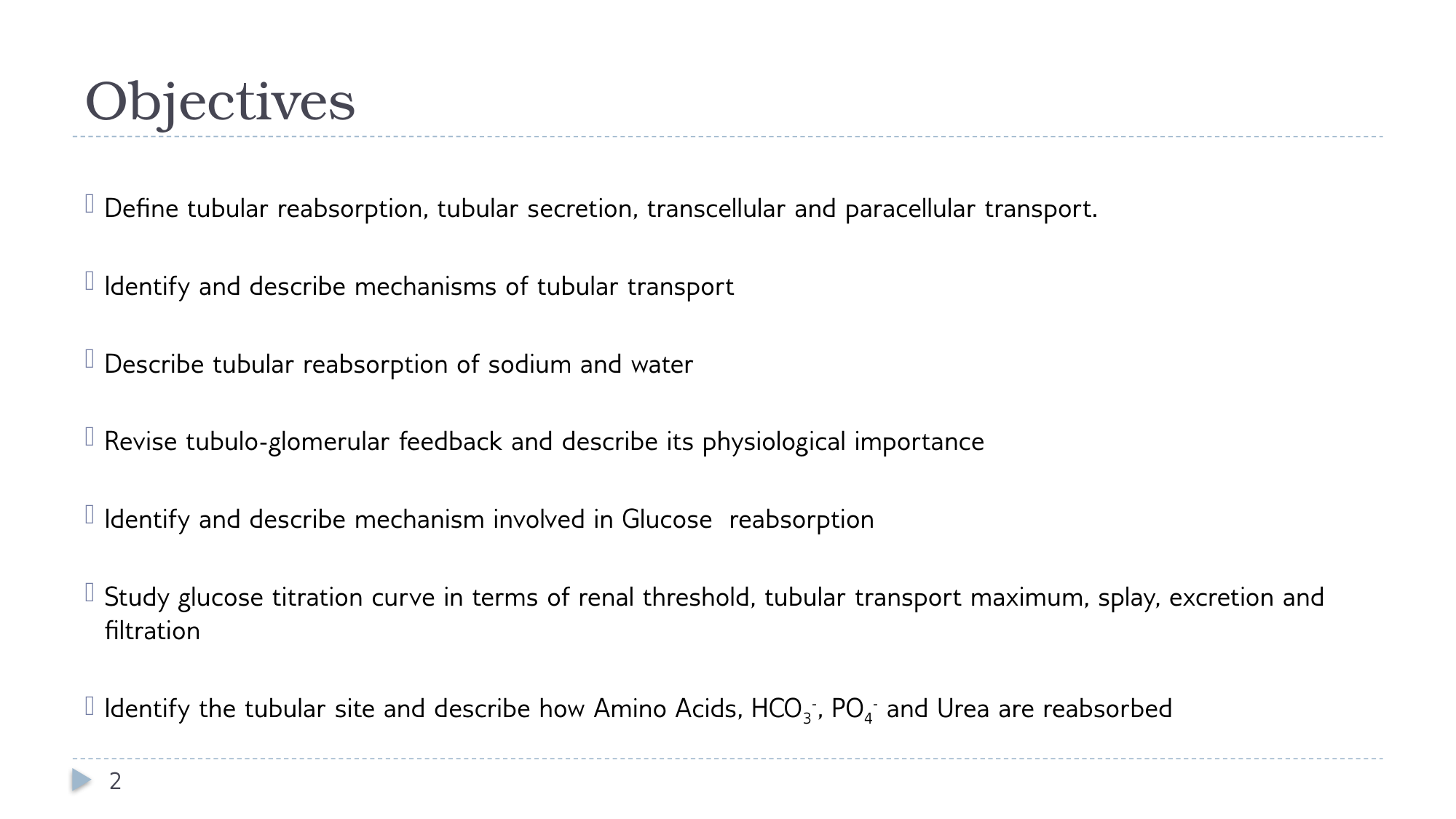

# Objectives

Define tubular reabsorption, tubular secretion, transcellular and paracellular transport.

Identify and describe mechanisms of tubular transport

Describe tubular reabsorption of sodium and water

Revise tubulo-glomerular feedback and describe its physiological importance

Identify and describe mechanism involved in Glucose  reabsorption

Study glucose titration curve in terms of renal threshold, tubular transport maximum, splay, excretion and filtration

Identify the tubular site and describe how Amino Acids, HCO3-, PO4- and Urea are reabsorbed

2